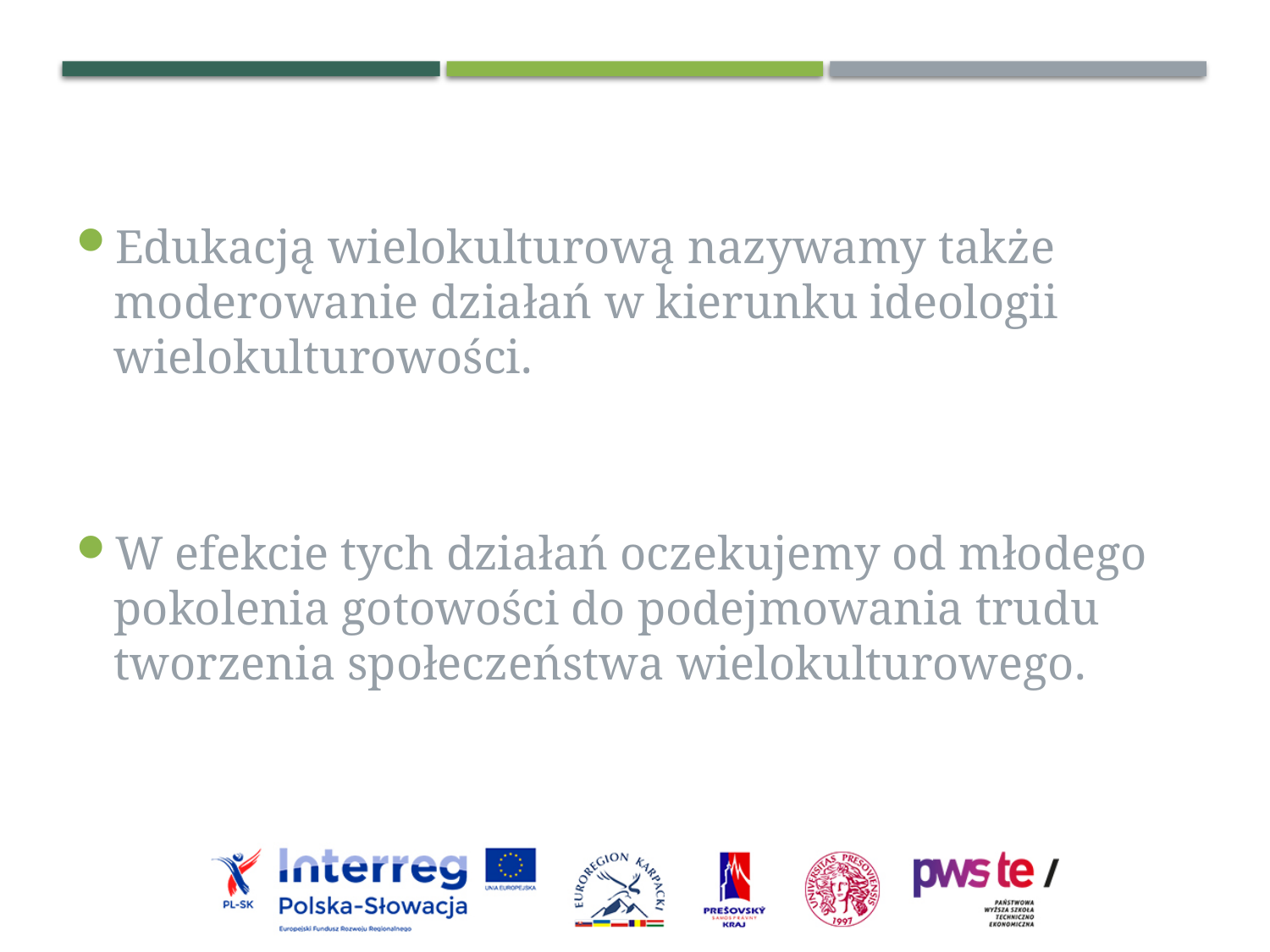

Edukacją wielokulturową nazywamy także moderowanie działań w kierunku ideologii wielokulturowości.

W efekcie tych działań oczekujemy od młodego pokolenia gotowości do podejmowania trudu tworzenia społeczeństwa wielokulturowego.